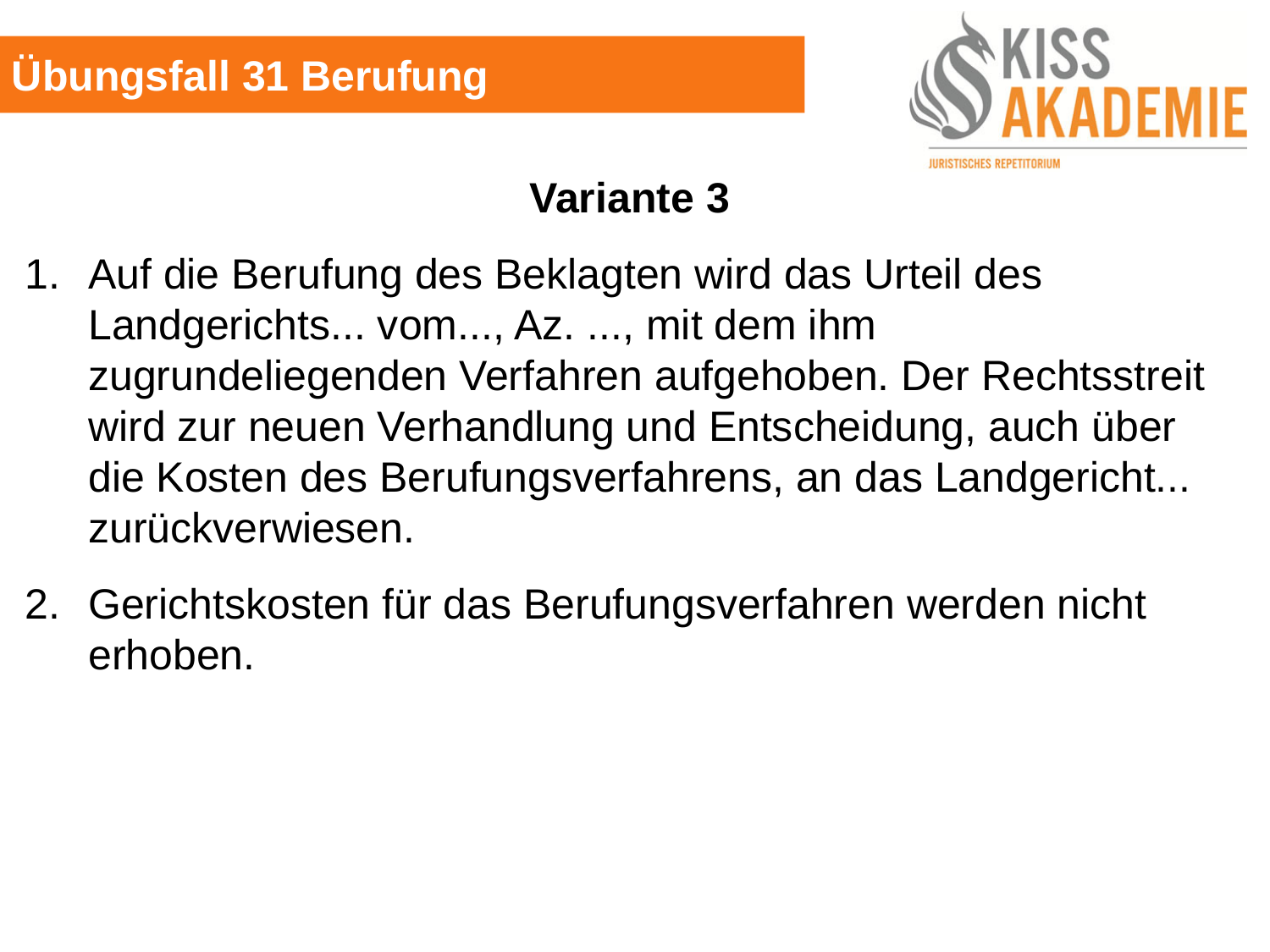

Übungsfall 31 Berufung

Variante 3

Auf die Berufung des Beklagten wird das Urteil des Landgerichts... vom..., Az. ..., mit dem ihm zugrundeliegenden Verfahren aufgehoben. Der Rechtsstreit wird zur neuen Verhandlung und Entscheidung, auch über die Kosten des Berufungsverfahrens, an das Landgericht... zurückverwiesen.

Gerichtskosten für das Berufungsverfahren werden nicht erhoben.